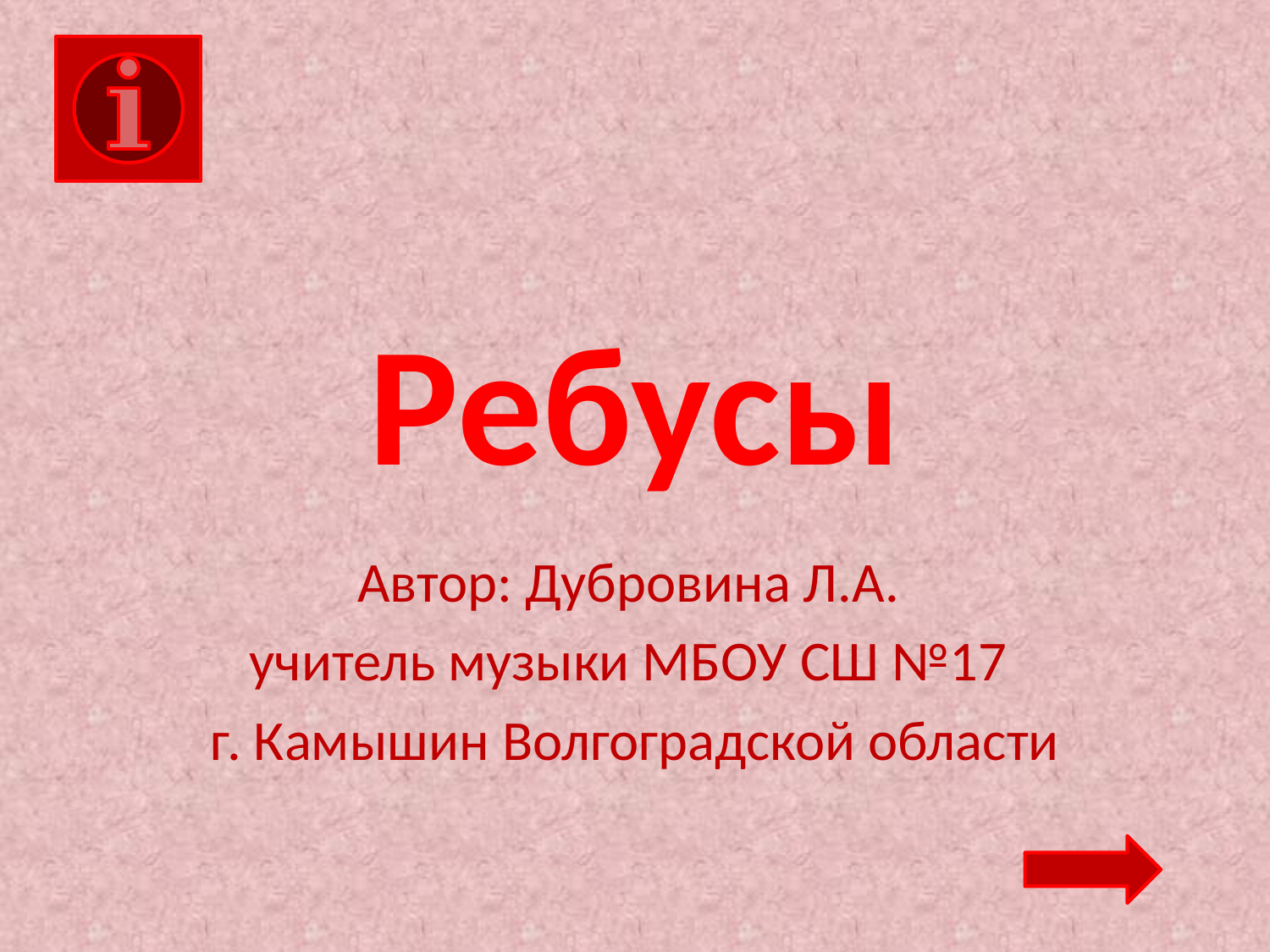

# Ребусы
Автор: Дубровина Л.А.
учитель музыки МБОУ СШ №17
г. Камышин Волгоградской области